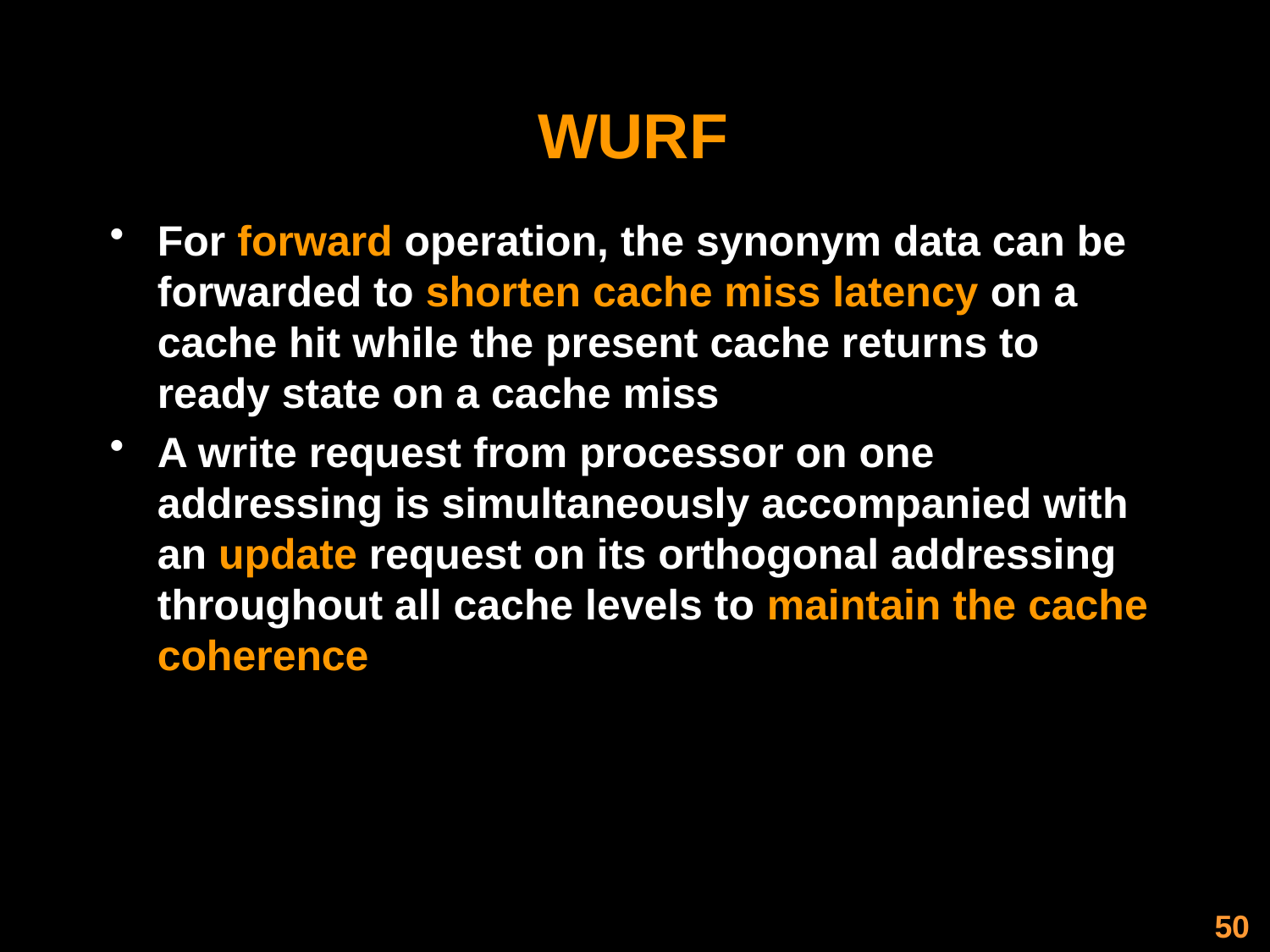

# WURF
For forward operation, the synonym data can be forwarded to shorten cache miss latency on a cache hit while the present cache returns to ready state on a cache miss
A write request from processor on one addressing is simultaneously accompanied with an update request on its orthogonal addressing throughout all cache levels to maintain the cache coherence
50